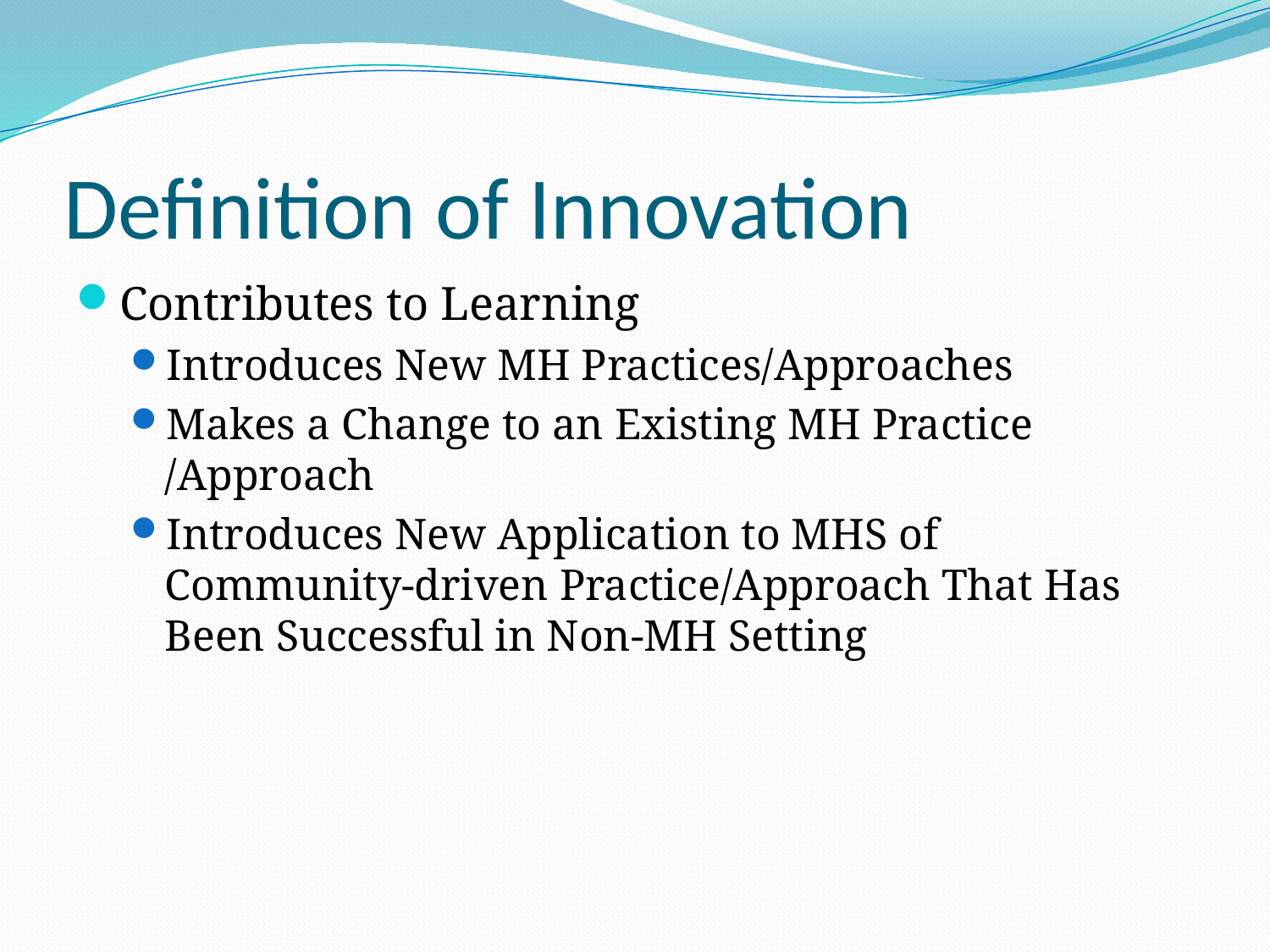

# Definition of Innovation
Contributes to Learning
Introduces New MH Practices/Approaches
Makes a Change to an Existing MH Practice /Approach
Introduces New Application to MHS of Community-driven Practice/Approach That Has Been Successful in Non-MH Setting